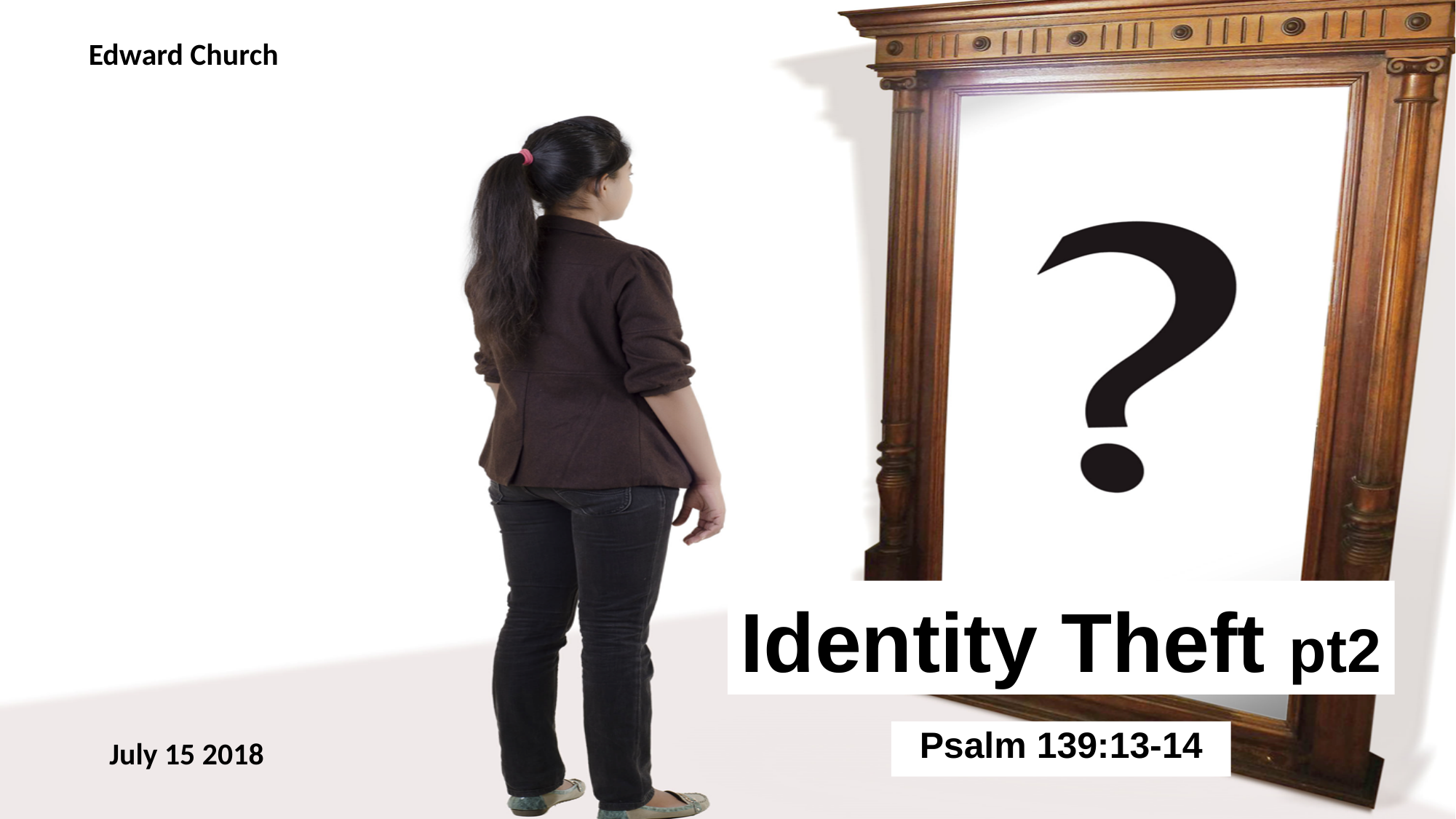

Edward Church
# Identity Theft pt2
Psalm 139:13-14
July 15 2018